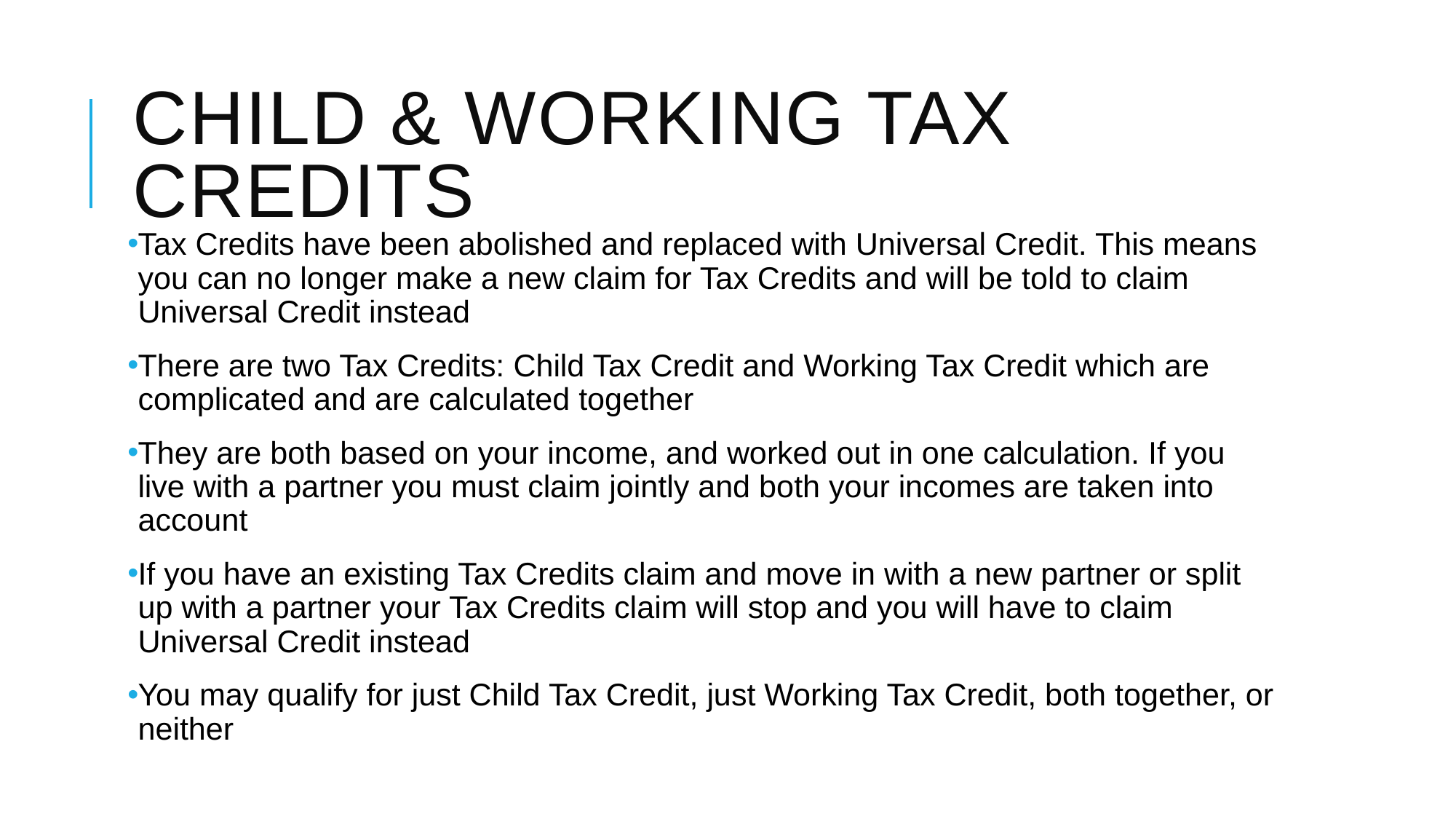

# Child & working tax credits
Tax Credits have been abolished and replaced with Universal Credit. This means you can no longer make a new claim for Tax Credits and will be told to claim Universal Credit instead
There are two Tax Credits: Child Tax Credit and Working Tax Credit which are complicated and are calculated together
They are both based on your income, and worked out in one calculation. If you live with a partner you must claim jointly and both your incomes are taken into account
If you have an existing Tax Credits claim and move in with a new partner or split up with a partner your Tax Credits claim will stop and you will have to claim Universal Credit instead
You may qualify for just Child Tax Credit, just Working Tax Credit, both together, or neither